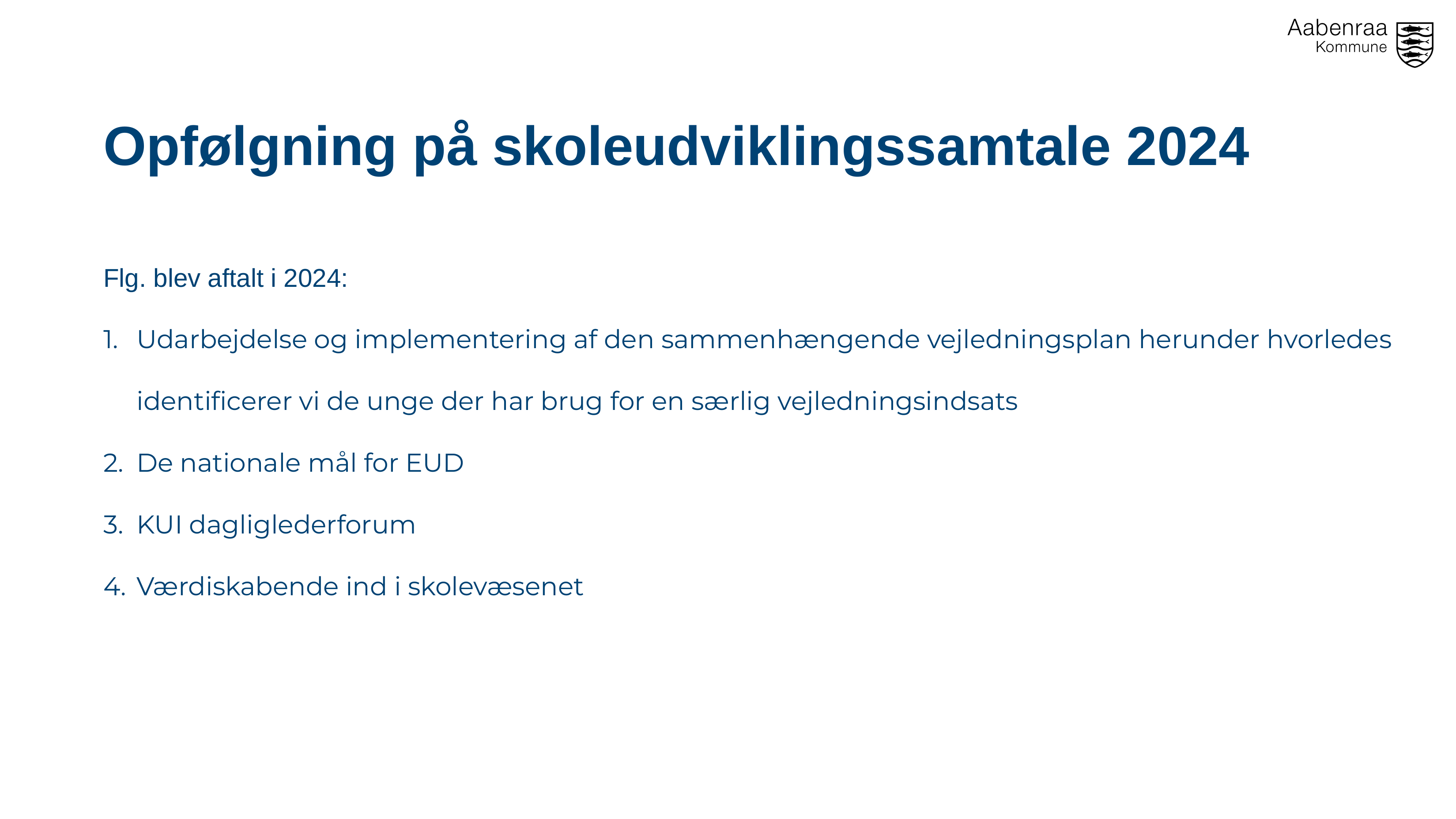

Opfølgning på skoleudviklingssamtale 2024
Flg. blev aftalt i 2024:
Udarbejdelse og implementering af den sammenhængende vejledningsplan herunder hvorledes identificerer vi de unge der har brug for en særlig vejledningsindsats
De nationale mål for EUD
KUI dagliglederforum
Værdiskabende ind i skolevæsenet